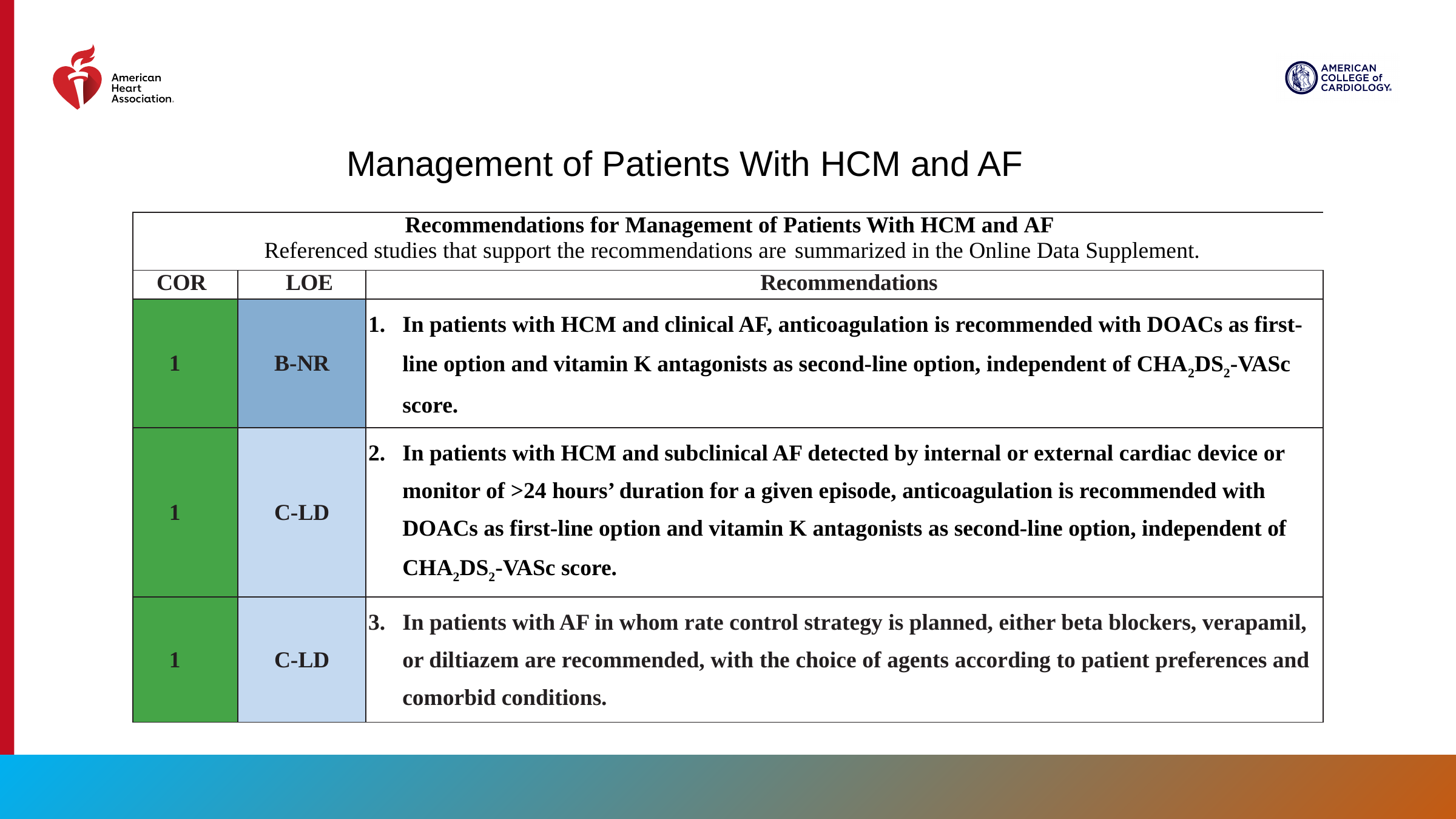

Management of Patients With HCM and AF
| Recommendations for Management of Patients With HCM and AF Referenced studies that support the recommendations are summarized in the Online Data Supplement. | Recommendations for Management of Patients With HCM and AF Referenced studies that support the recommendations are summarized in the Online Data Supplement. |  |
| --- | --- | --- |
| COR | LOE | Recommendations |
| 1 | B-NR | In patients with HCM and clinical AF, anticoagulation is recommended with DOACs as first-line option and vitamin K antagonists as second-line option, independent of CHA2DS2-VASc score. |
| 1 | C-LD | In patients with HCM and subclinical AF detected by internal or external cardiac device or monitor of >24 hours’ duration for a given episode, anticoagulation is recommended with DOACs as first-line option and vitamin K antagonists as second-line option, independent of CHA2DS2-VASc score. |
| 1 | C-LD | In patients with AF in whom rate control strategy is planned, either beta blockers, verapamil, or diltiazem are recommended, with the choice of agents according to patient preferences and comorbid conditions. |
74